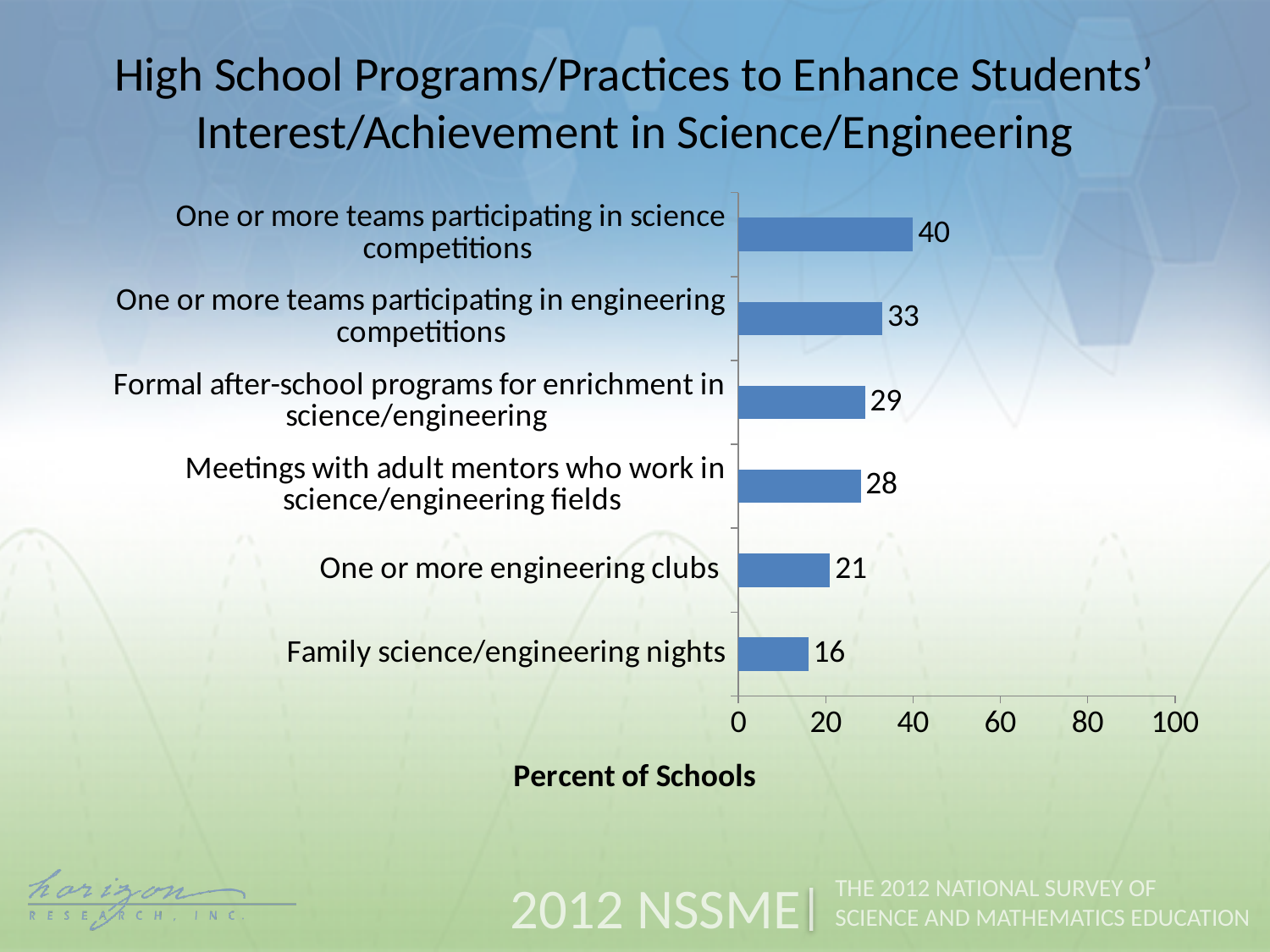

High School Programs/Practices to Enhance Students’ Interest/Achievement in Science/Engineering

### Chart

| Category | Percent of Schools |
|---|---|
| Family science/engineering nights | 16.0 |
| One or more engineering clubs  | 21.0 |
| Meetings with adult mentors who work in science/engineering fields  | 28.0 |
| Formal after-school programs for enrichment in science/engineering  | 29.0 |
| One or more teams participating in engineering competitions | 33.0 |
| One or more teams participating in science competitions  | 40.0 |